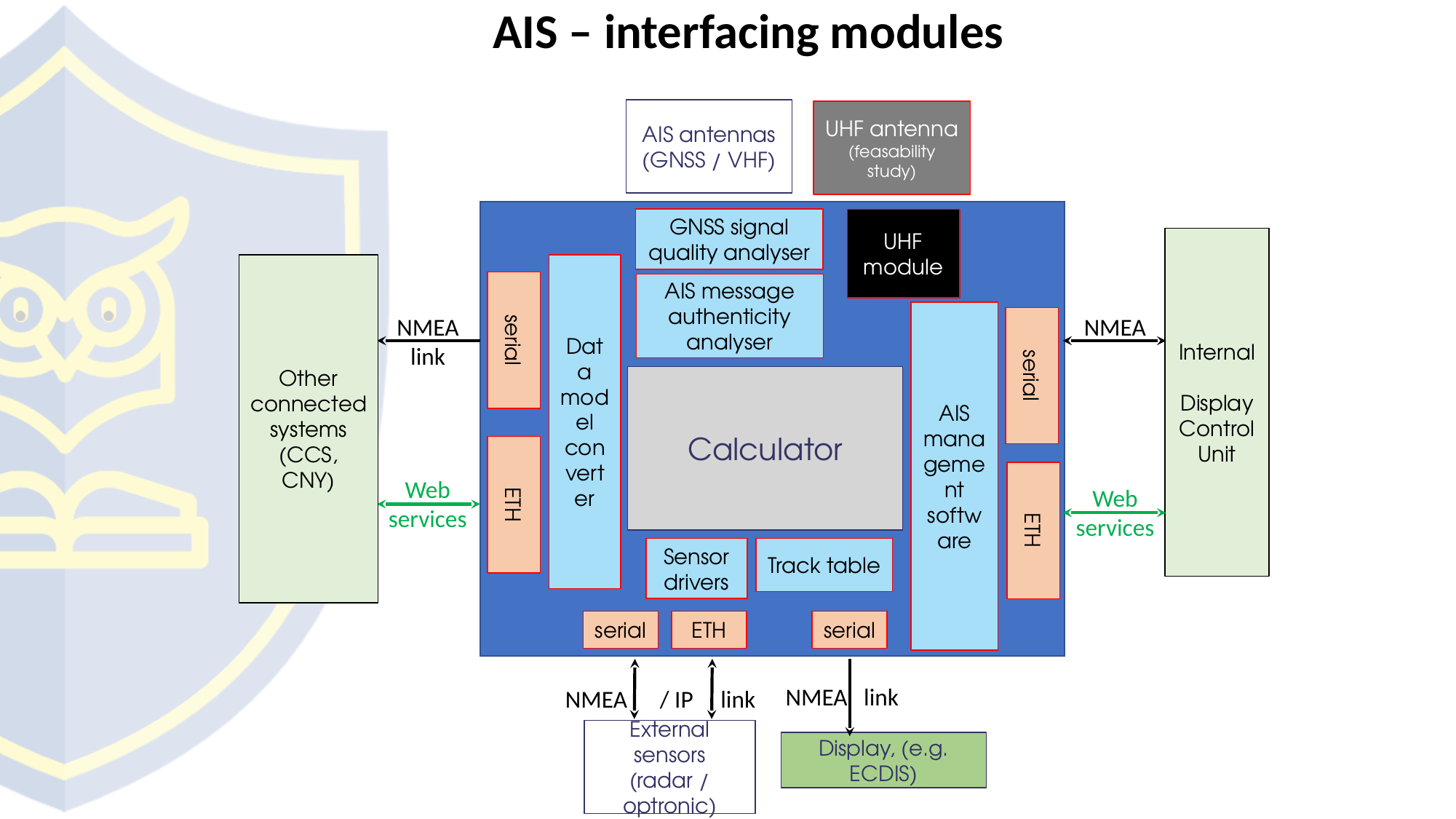

# AIS – interfacing modules
AIS antennas
(GNSS / VHF)
UHF antenna
(feasability study)

UHF module
GNSS signal quality analyser
Internal

Display Control
Unit
Other connected systems
(CCS, CNY)
Data model converter
AIS message authenticity analyser
AIS management software
NMEA
link
NMEA
serial
serial
Calculator
Web
services
Web
services
ETH
ETH
Sensor drivers
Track table
serial
ETH
serial
NMEA   link
NMEA      / IP     link
External sensors (radar / optronic)
Display, (e.g. ECDIS)